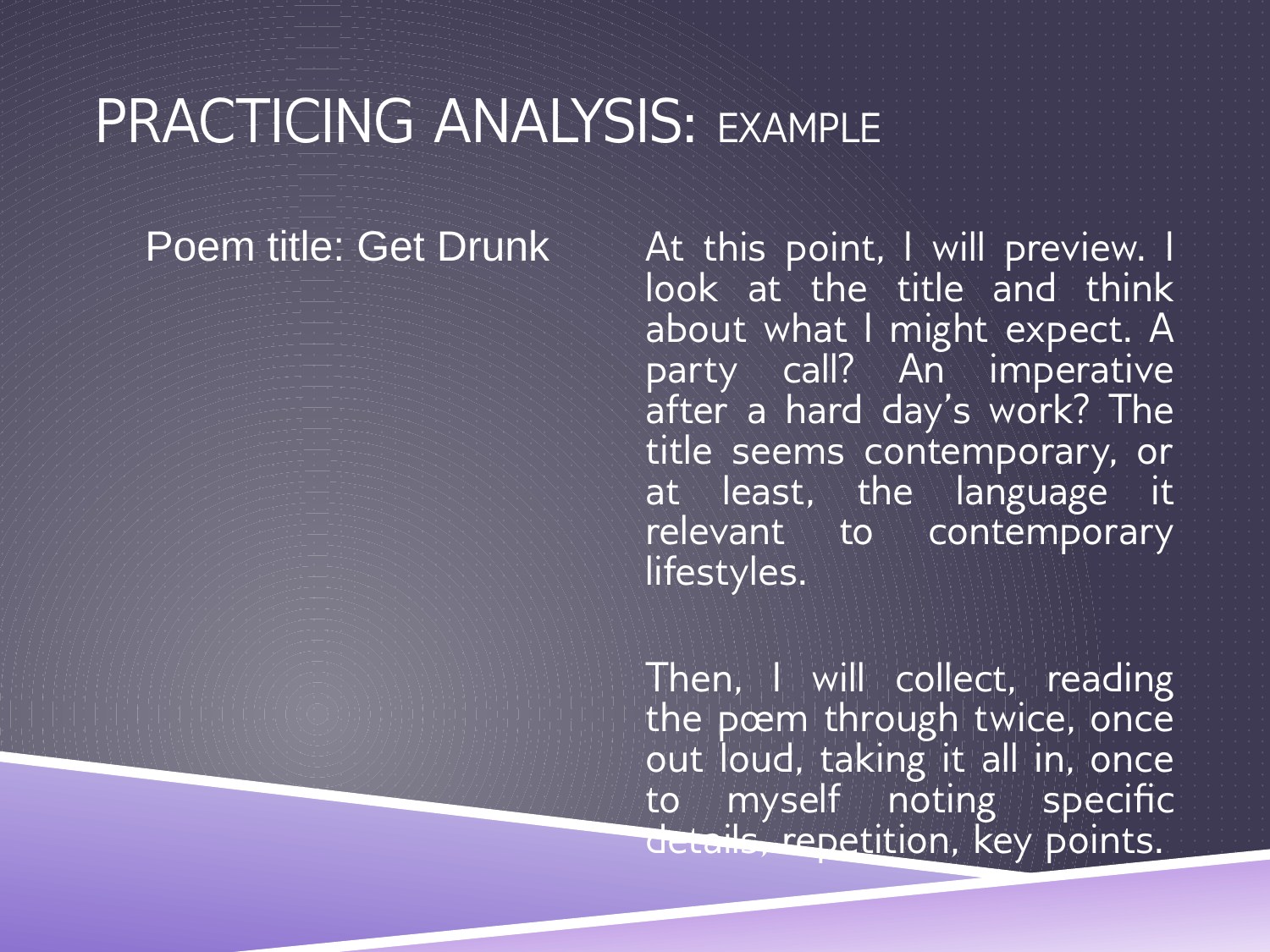

PRACTICING ANALYSIS: EXAMPLE
Poem title: Get Drunk

At this point, I will preview. I look at the title and think about what I might expect. A party call? An imperative after a hard day’s work? The title seems contemporary, or at least, the language it relevant to contemporary lifestyles.

Then, I will collect, reading the poem through twice, once out loud, taking it all in, once to myself noting specific details, repetition, key points.